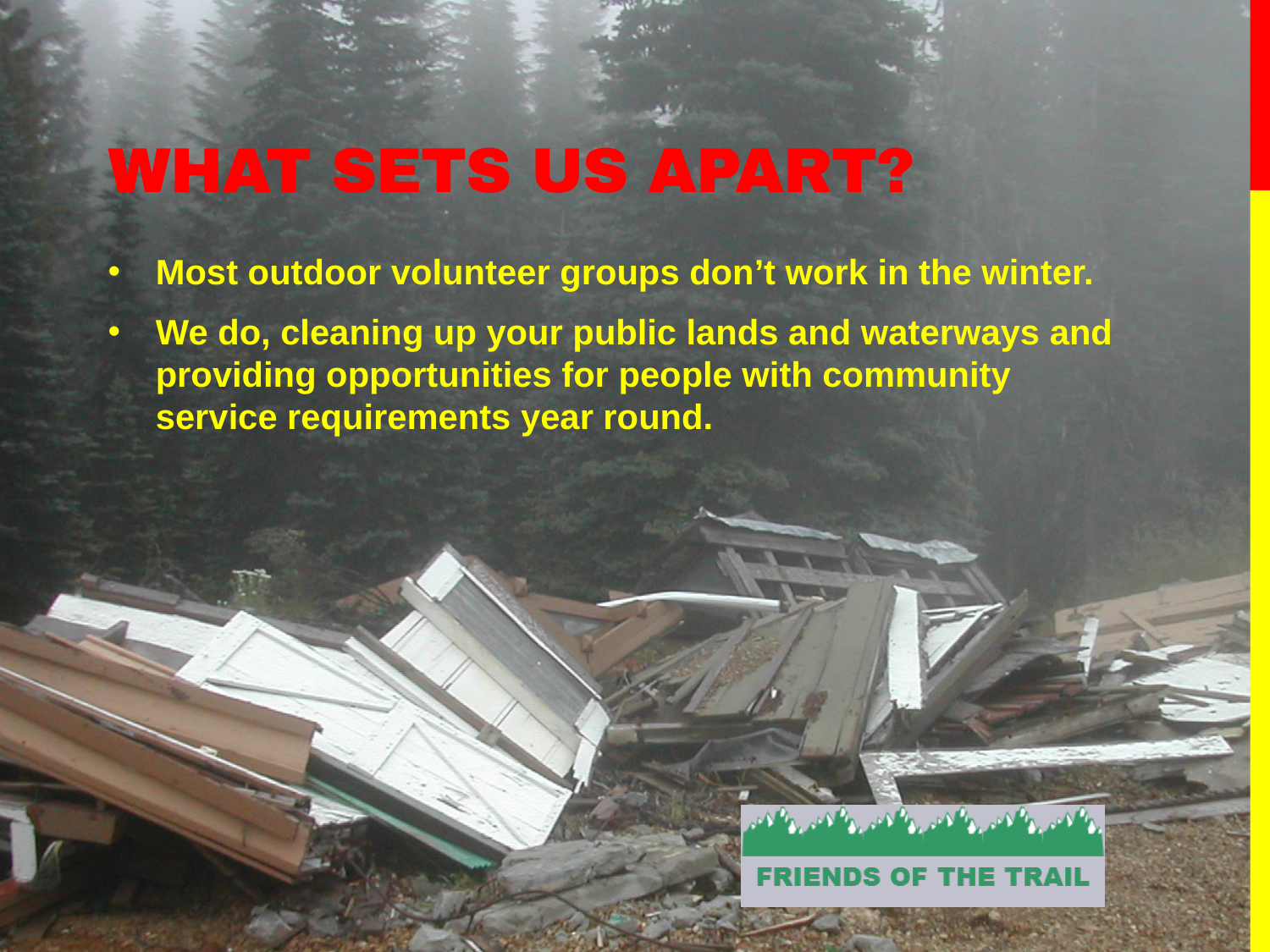

# WHAT SETS US APART?
Most outdoor volunteer groups don’t work in the winter.
We do, cleaning up your public lands and waterways and providing opportunities for people with community service requirements year round.